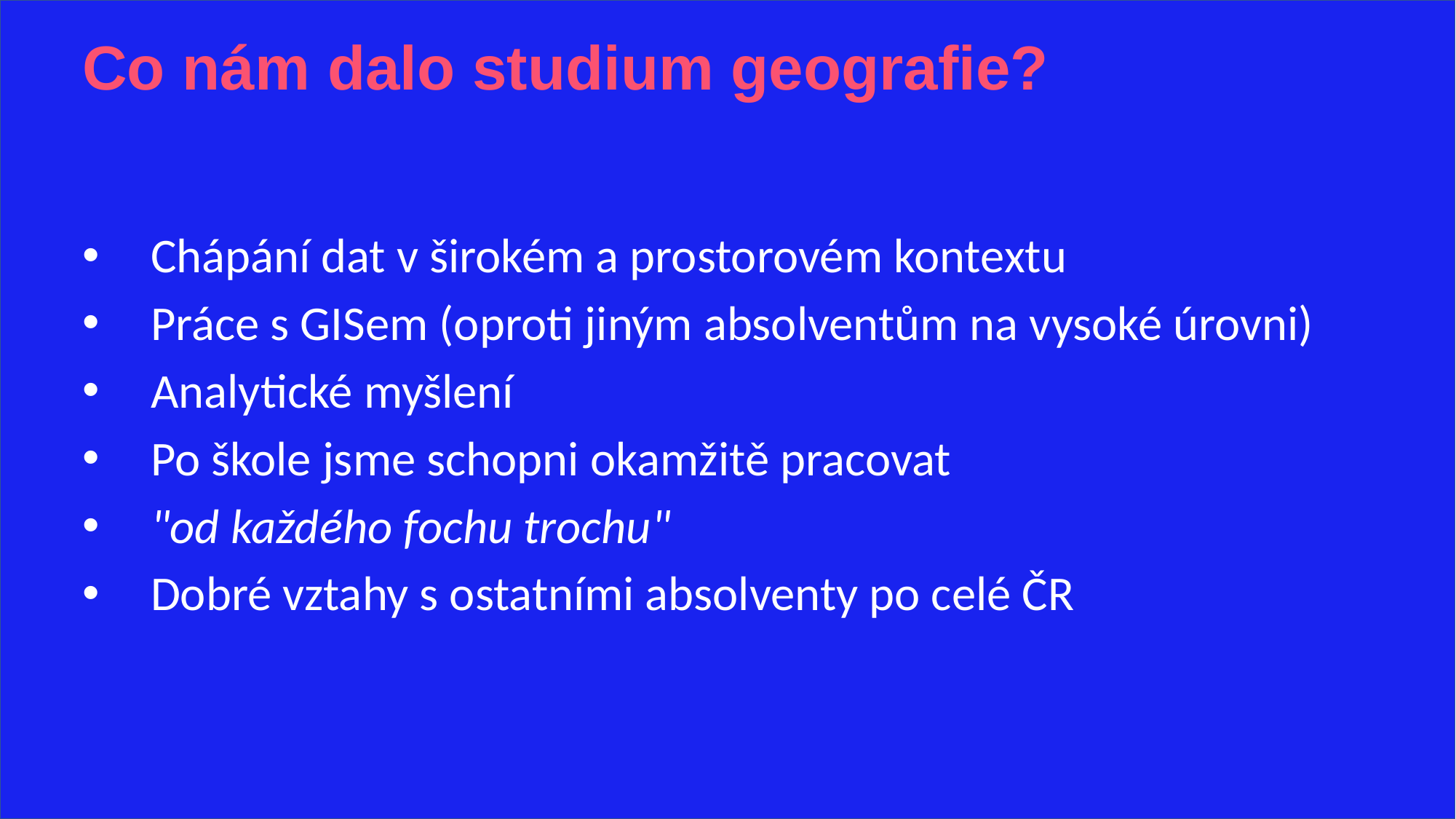

Co nám dalo studium geografie?

Chápání dat v širokém a prostorovém kontextu
Práce s GISem (oproti jiným absolventům na vysoké úrovni)
Analytické myšlení
Po škole jsme schopni okamžitě pracovat
"od každého fochu trochu"
Dobré vztahy s ostatními absolventy po celé ČR